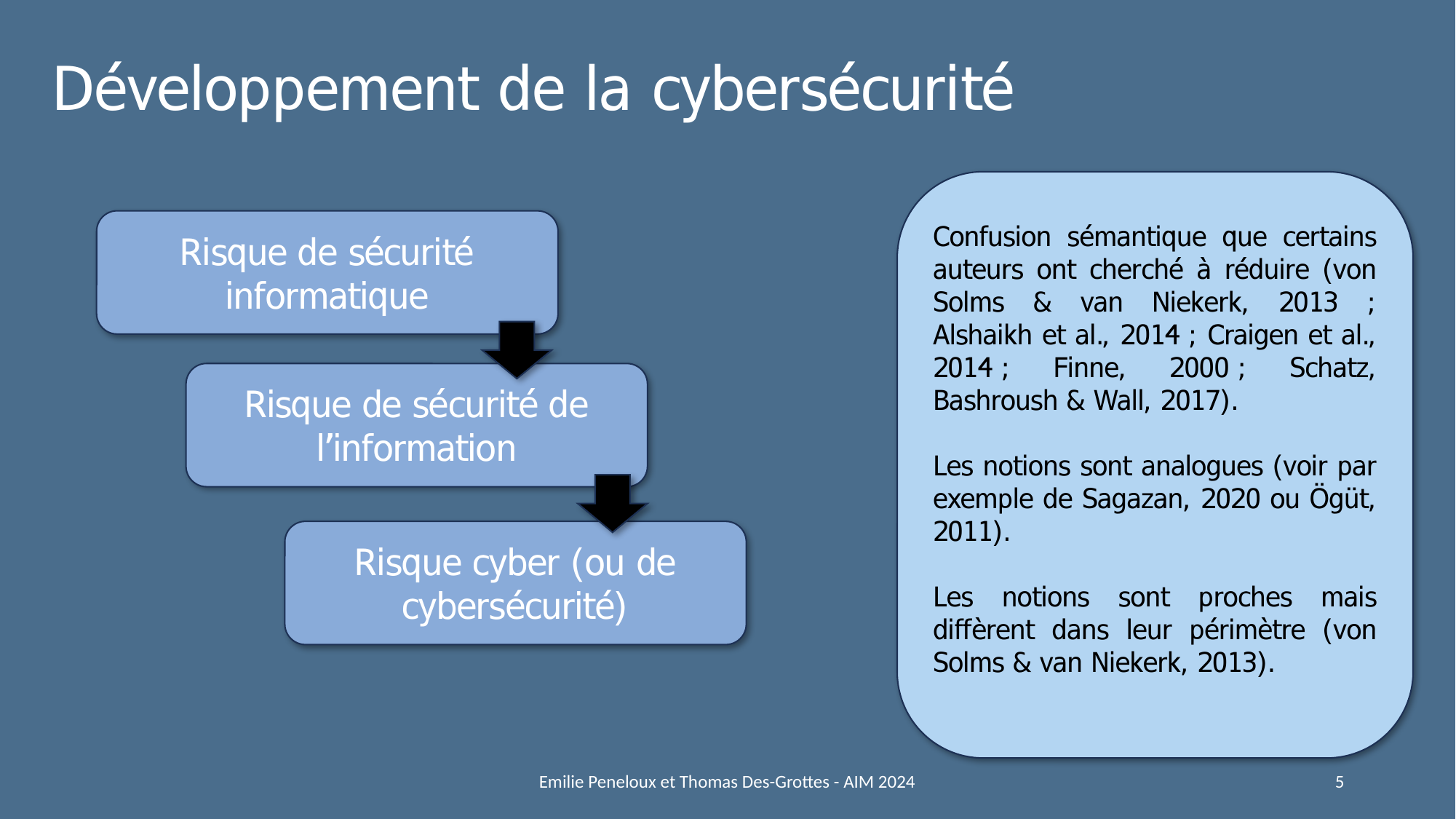

Développement de la cybersécurité
Confusion sémantique que certains auteurs ont cherché à réduire (von Solms & van Niekerk, 2013 ; Alshaikh et al., 2014 ; Craigen et al., 2014 ; Finne, 2000 ; Schatz, Bashroush & Wall, 2017).

Les notions sont analogues (voir par exemple de Sagazan, 2020 ou Ögüt, 2011).

Les notions sont proches mais diffèrent dans leur périmètre (von Solms & van Niekerk, 2013).

Risque de sécurité informatique

Risque de sécurité de l’information

Risque cyber (ou de cybersécurité)
Emilie Peneloux et Thomas Des-Grottes - AIM 2024
5